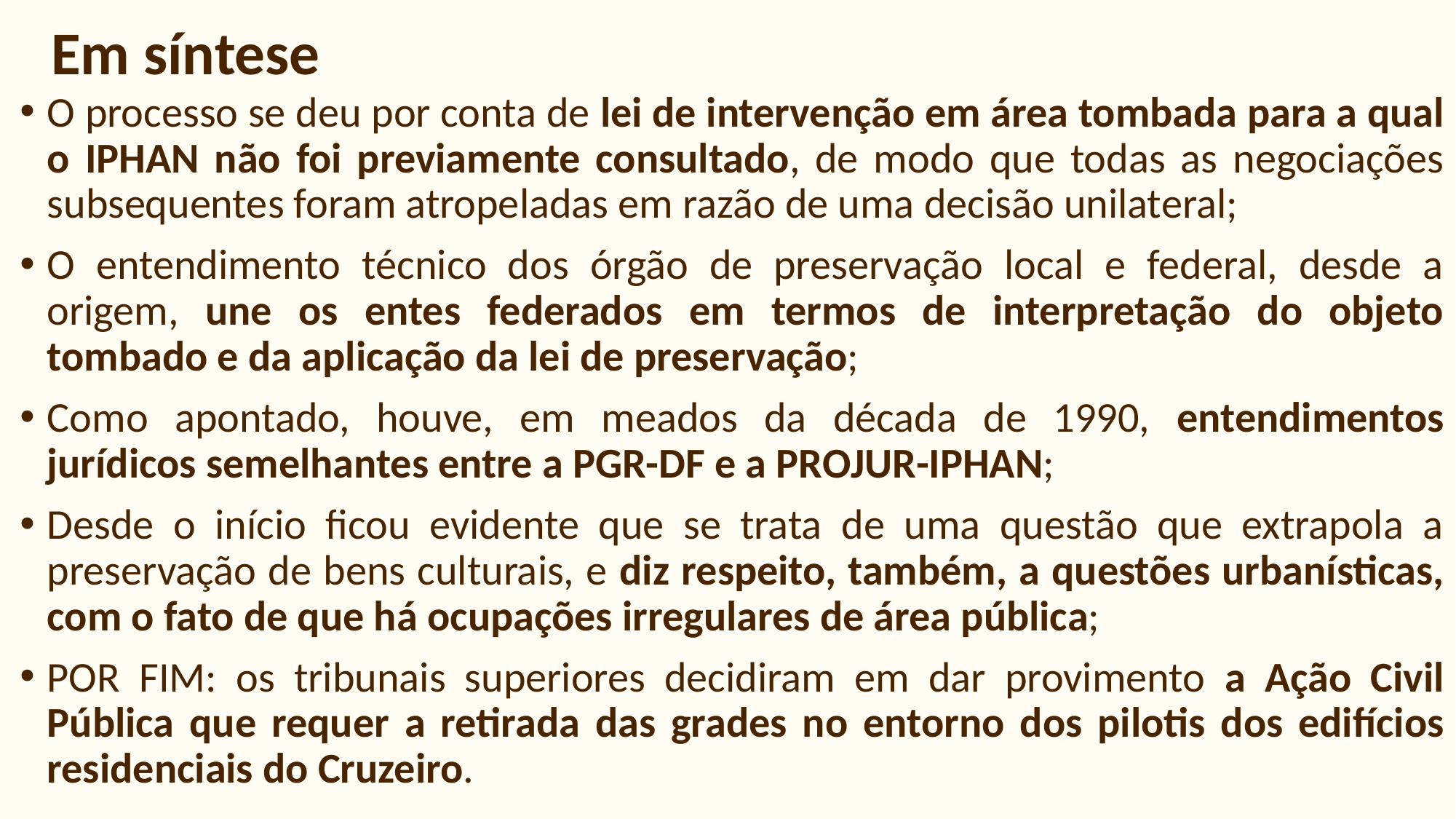

# Em síntese
O processo se deu por conta de lei de intervenção em área tombada para a qual o IPHAN não foi previamente consultado, de modo que todas as negociações subsequentes foram atropeladas em razão de uma decisão unilateral;
O entendimento técnico dos órgão de preservação local e federal, desde a origem, une os entes federados em termos de interpretação do objeto tombado e da aplicação da lei de preservação;
Como apontado, houve, em meados da década de 1990, entendimentos jurídicos semelhantes entre a PGR-DF e a PROJUR-IPHAN;
Desde o início ficou evidente que se trata de uma questão que extrapola a preservação de bens culturais, e diz respeito, também, a questões urbanísticas, com o fato de que há ocupações irregulares de área pública;
POR FIM: os tribunais superiores decidiram em dar provimento a Ação Civil Pública que requer a retirada das grades no entorno dos pilotis dos edifícios residenciais do Cruzeiro.